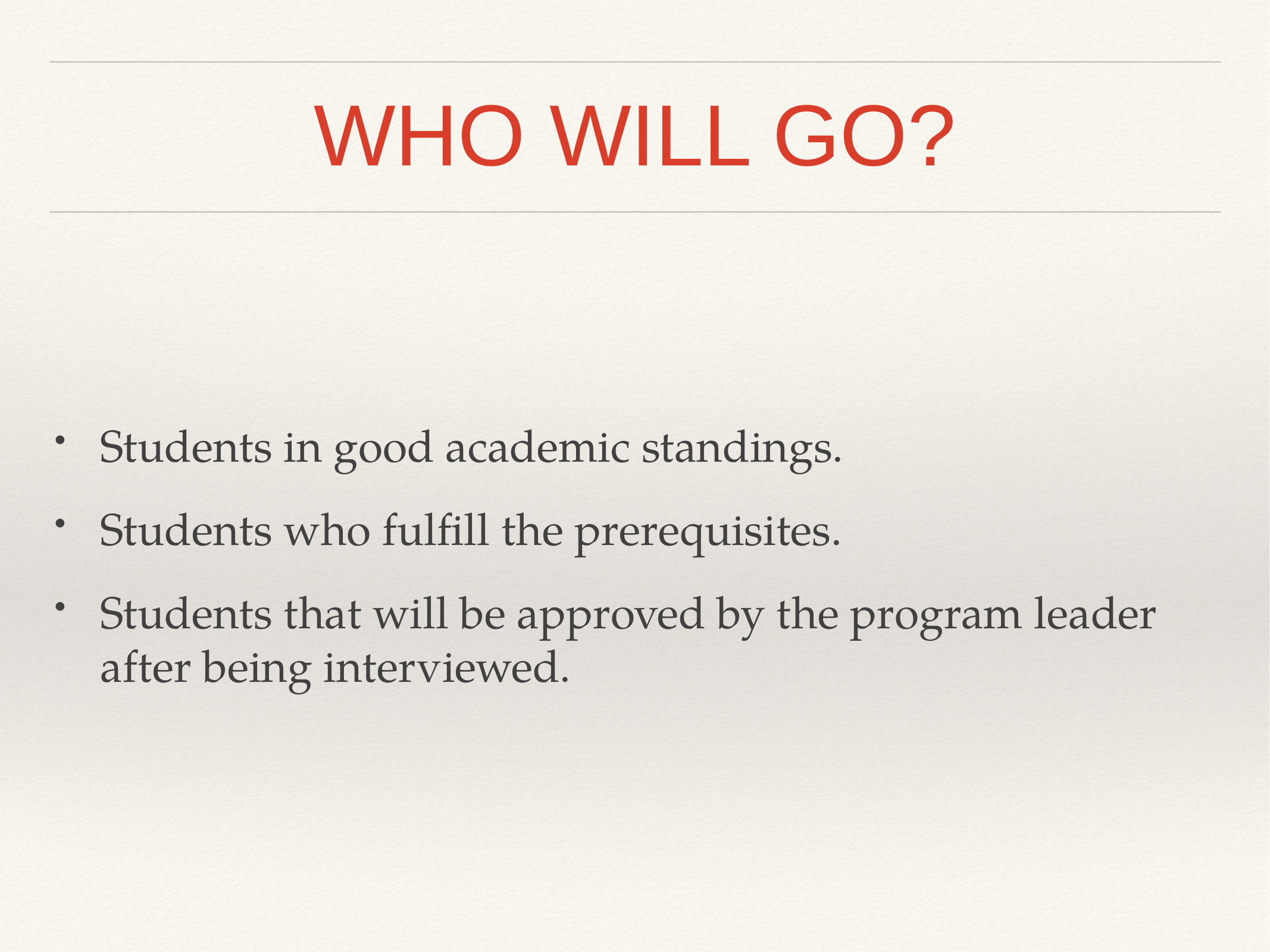

# WHO WILL GO?
Students in good academic standings.
Students who fulfill the prerequisites.
Students that will be approved by the program leader after being interviewed.